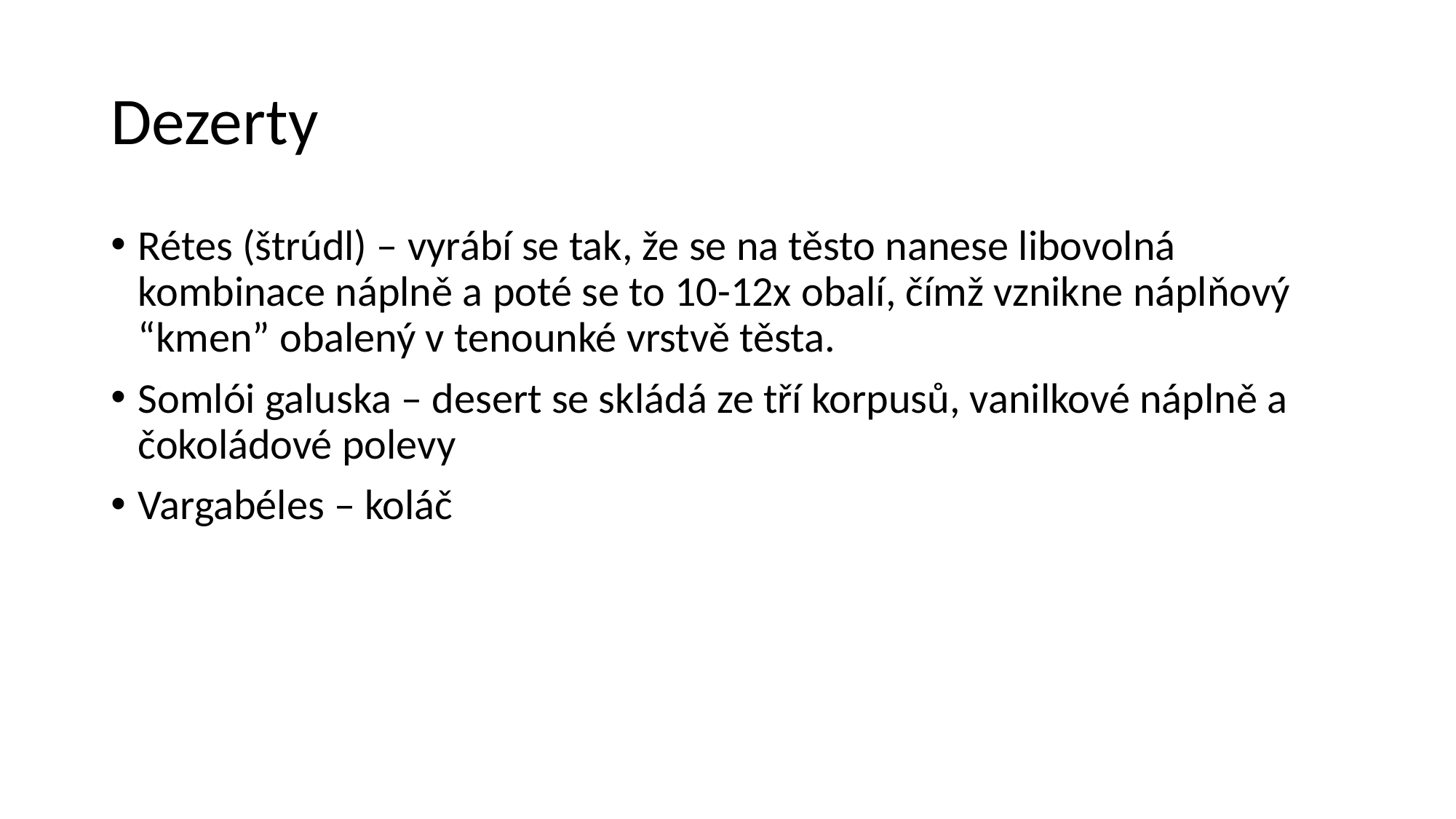

# Dezerty
Rétes (štrúdl) – vyrábí se tak, že se na těsto nanese libovolná kombinace náplně a poté se to 10-12x obalí, čímž vznikne náplňový “kmen” obalený v tenounké vrstvě těsta.
Somlói galuska – desert se skládá ze tří korpusů, vanilkové náplně a čokoládové polevy
Vargabéles – koláč